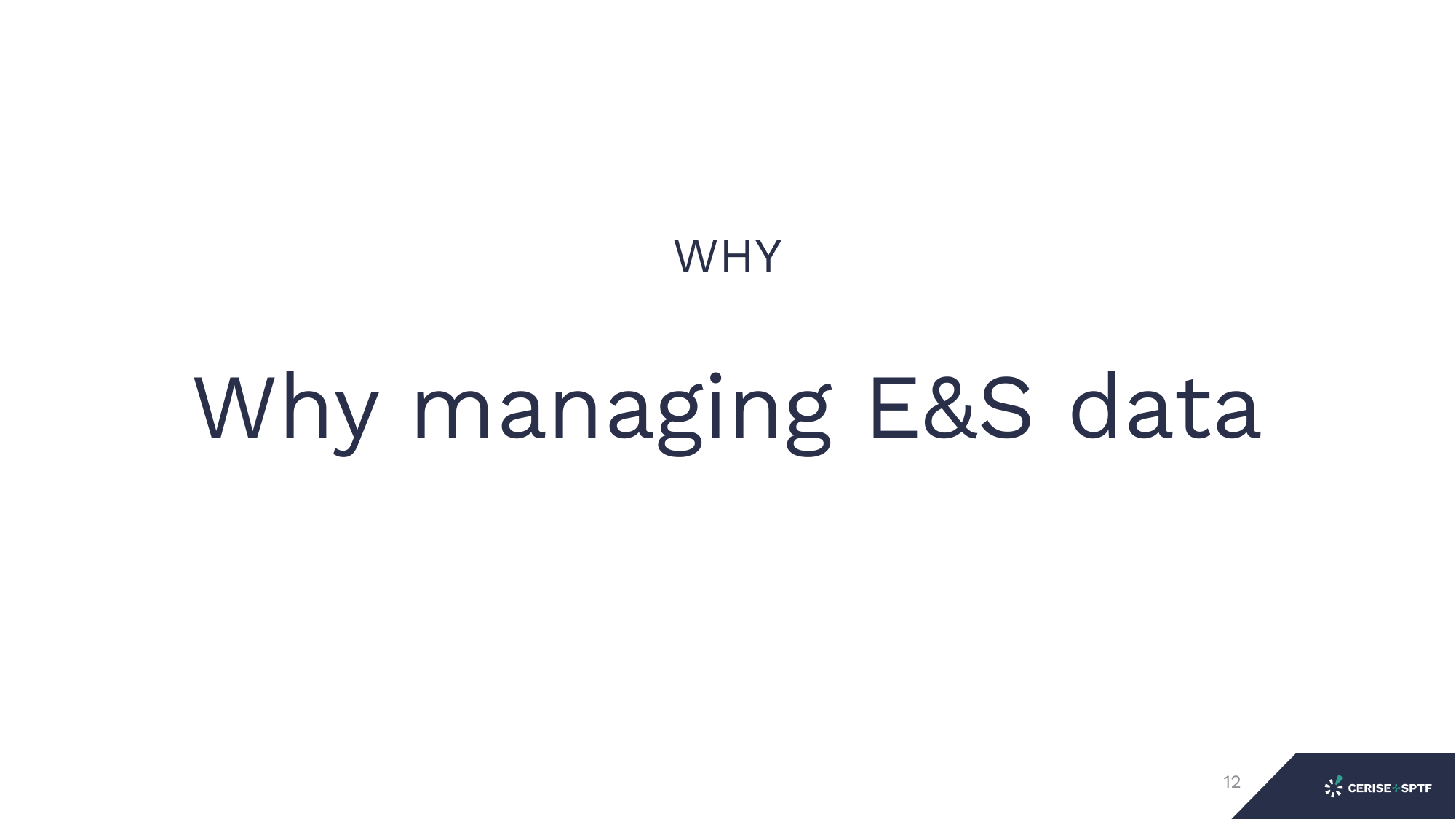

WHY
# Why managing E&S data
12